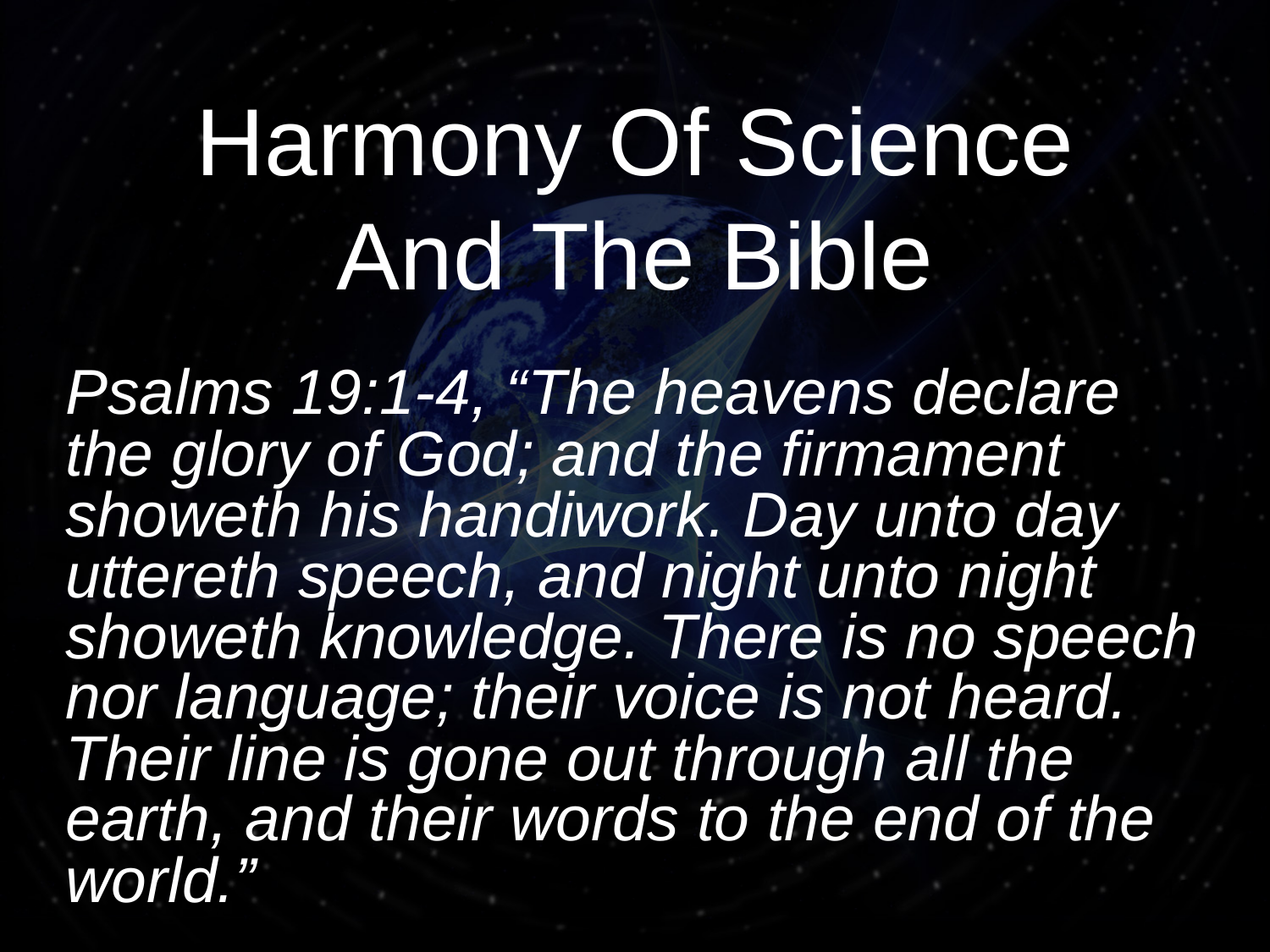

# Harmony Of Science And The Bible
Psalms 19:1-4, “The heavens declare the glory of God; and the firmament showeth his handiwork. Day unto day uttereth speech, and night unto night showeth knowledge. There is no speech nor language; their voice is not heard. Their line is gone out through all the earth, and their words to the end of the world.”
11